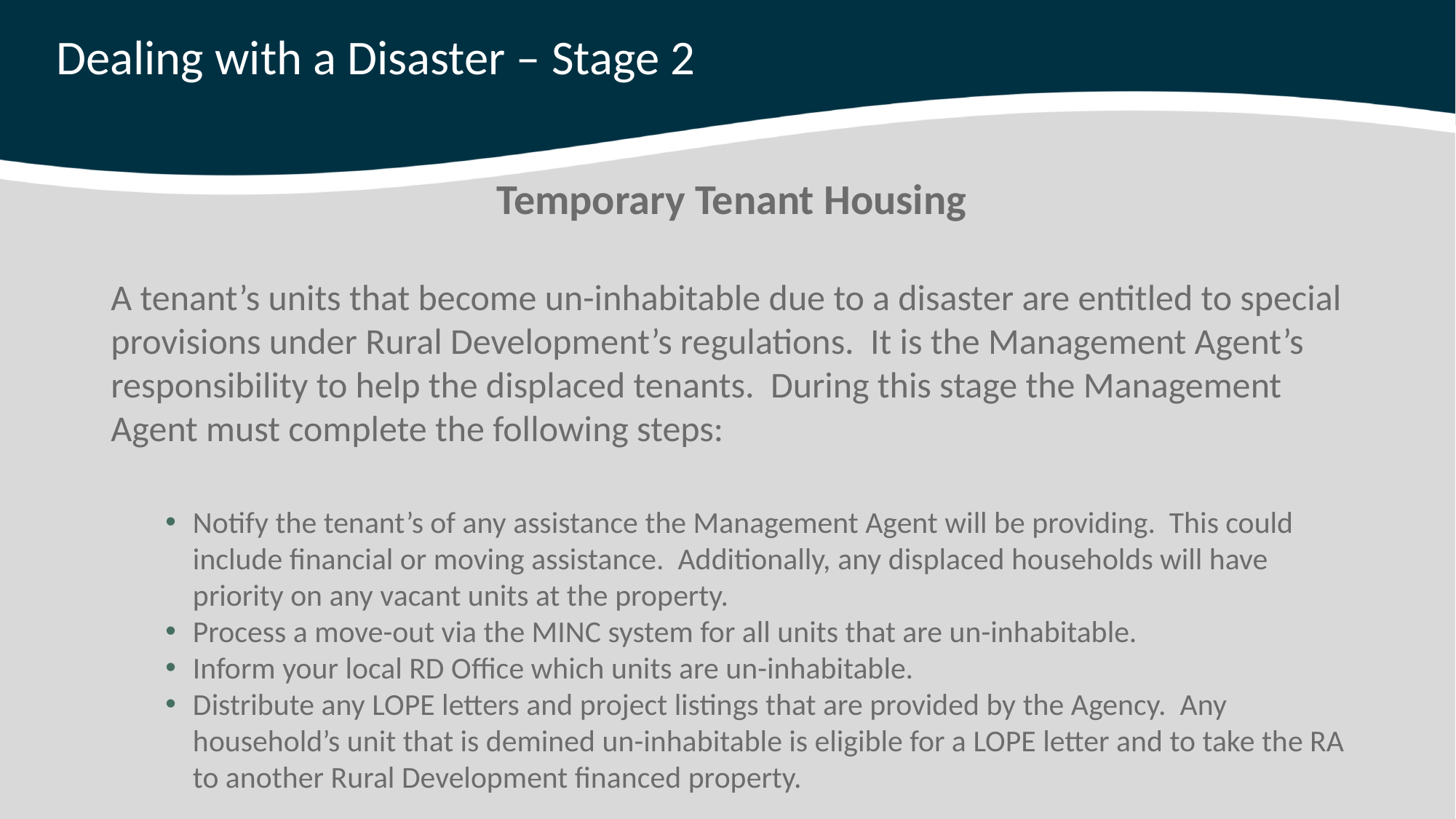

# Dealing with a Disaster – Stage 2
Temporary Tenant Housing

A tenant’s units that become un-inhabitable due to a disaster are entitled to special provisions under Rural Development’s regulations.  It is the Management Agent’s responsibility to help the displaced tenants.  During this stage the Management Agent must complete the following steps:

Notify the tenant’s of any assistance the Management Agent will be providing.  This could include financial or moving assistance.  Additionally, any displaced households will have priority on any vacant units at the property.
Process a move-out via the MINC system for all units that are un-inhabitable.
Inform your local RD Office which units are un-inhabitable.
Distribute any LOPE letters and project listings that are provided by the Agency.  Any household’s unit that is demined un-inhabitable is eligible for a LOPE letter and to take the RA to another Rural Development financed property.